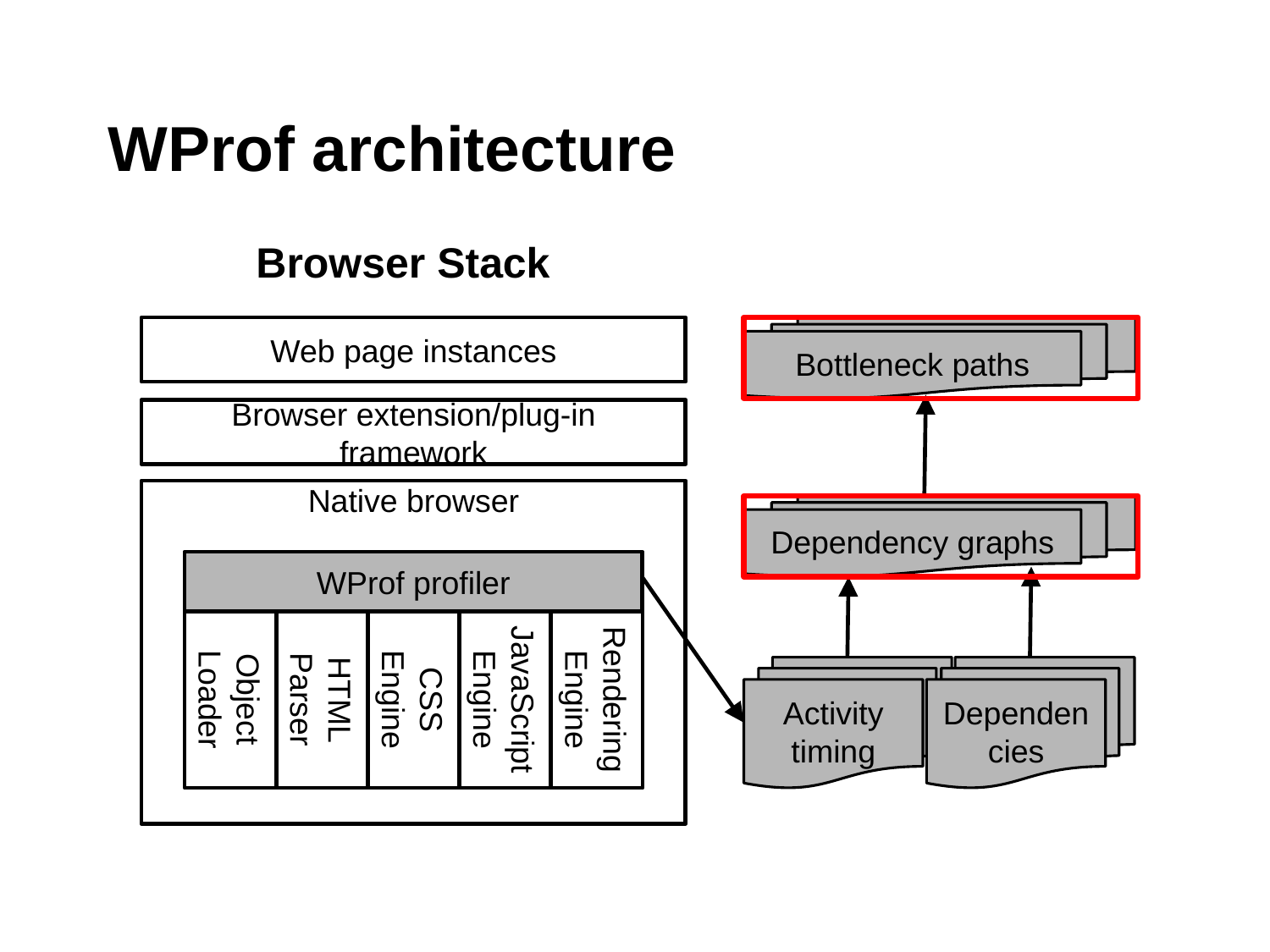

# WProf architecture
Browser Stack

Web page instances
Bottleneck paths

Browser extension/plug-in framework
Native browser

Dependency graphs

WProf profiler
Object Loader
HTML Parser
CSS Engine
JavaScript Engine
Rendering Engine
Activity timing
Dependencies